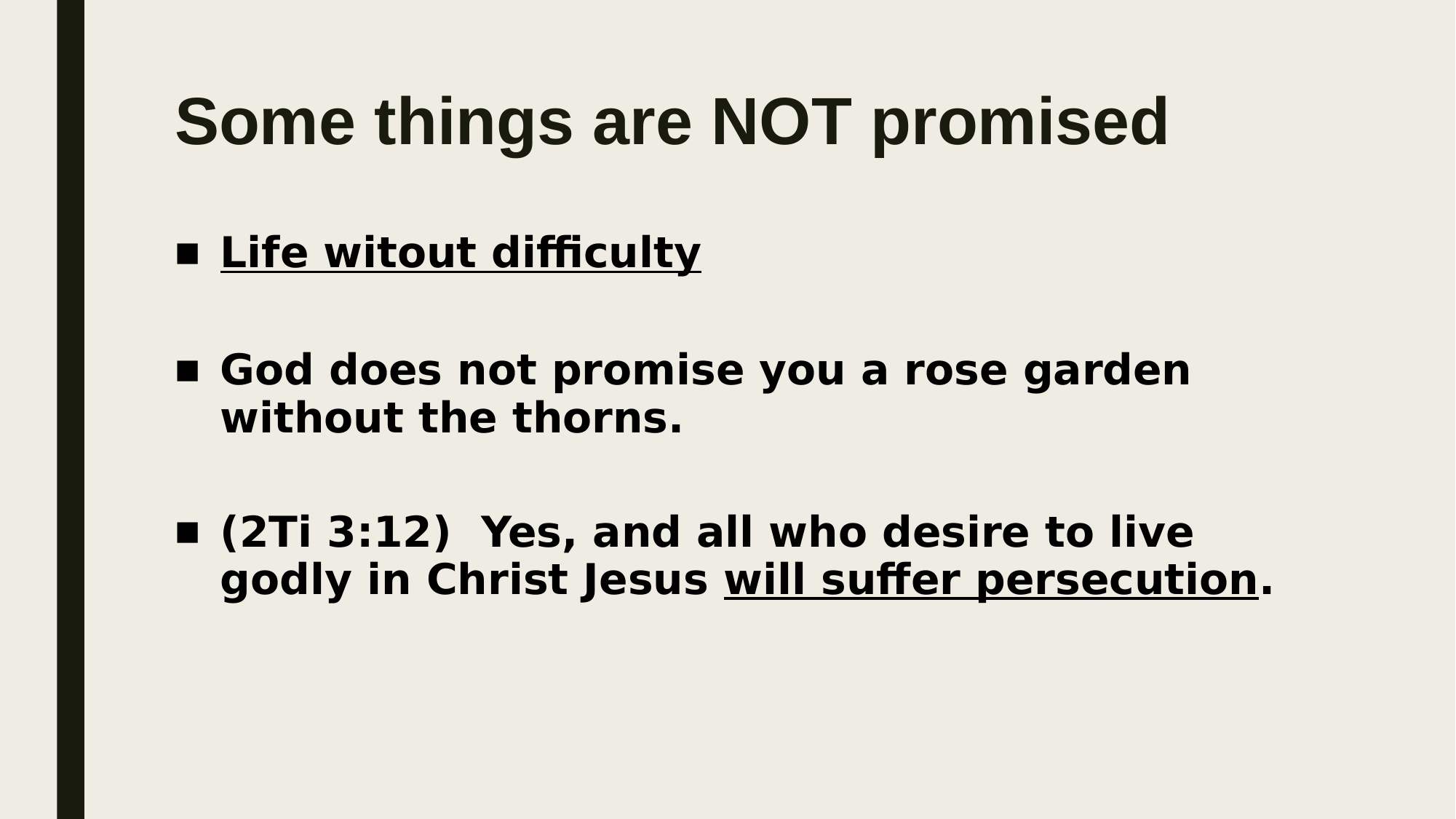

# Some things are NOT promised
Life witout difficulty
God does not promise you a rose garden without the thorns.
(2Ti 3:12)  Yes, and all who desire to live godly in Christ Jesus will suffer persecution.